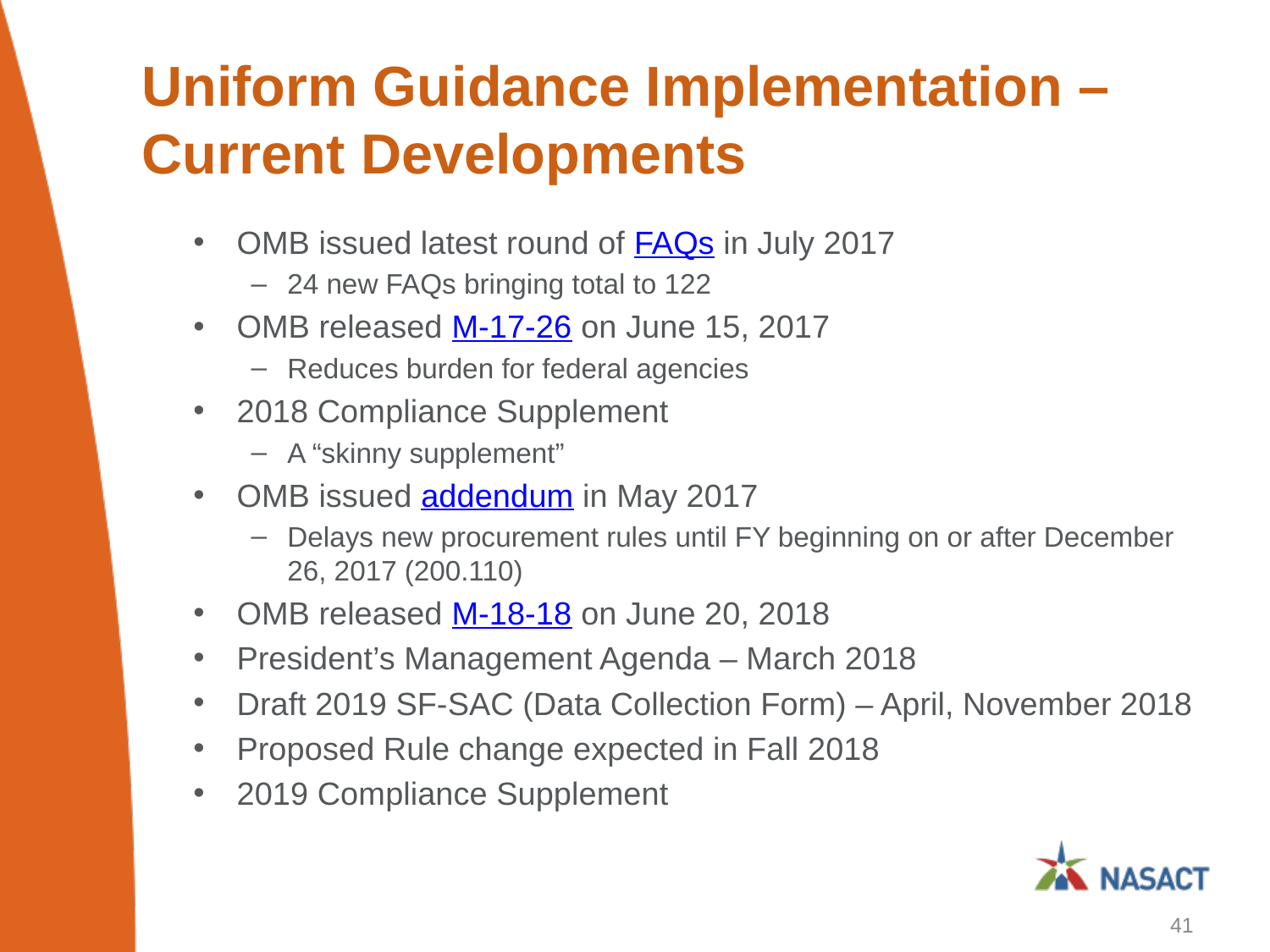

# Uniform Guidance Implementation – Current Developments
OMB issued latest round of FAQs in July 2017
24 new FAQs bringing total to 122
OMB released M-17-26 on June 15, 2017
Reduces burden for federal agencies
2018 Compliance Supplement
A “skinny supplement”
OMB issued addendum in May 2017
Delays new procurement rules until FY beginning on or after December 26, 2017 (200.110)
OMB released M-18-18 on June 20, 2018
President’s Management Agenda – March 2018
Draft 2019 SF-SAC (Data Collection Form) – April, November 2018
Proposed Rule change expected in Fall 2018
2019 Compliance Supplement

41